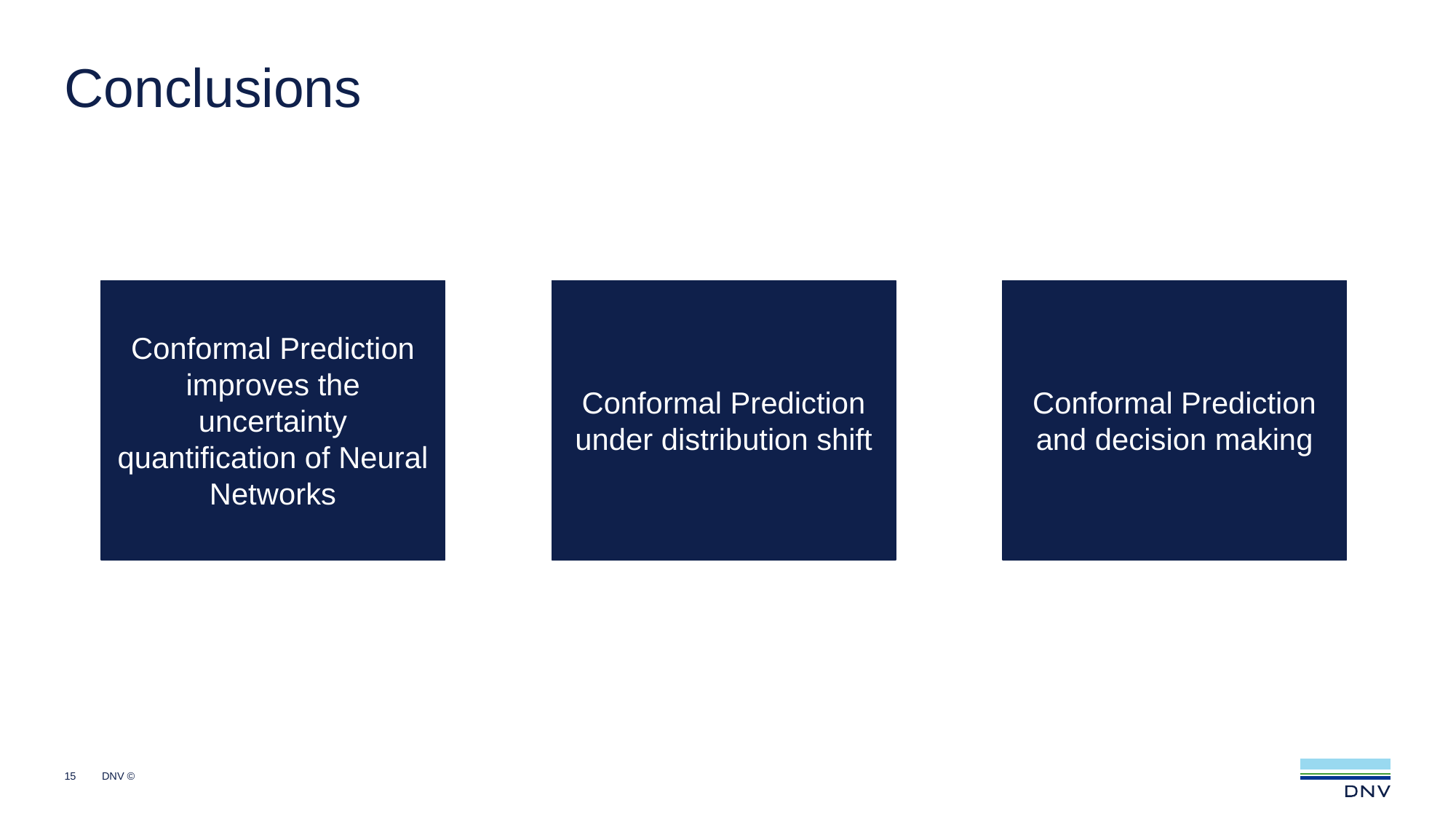

# Conclusions
Conformal Prediction improves the uncertainty quantification of Neural Networks
Conformal Prediction under distribution shift
Conformal Prediction and decision making
15